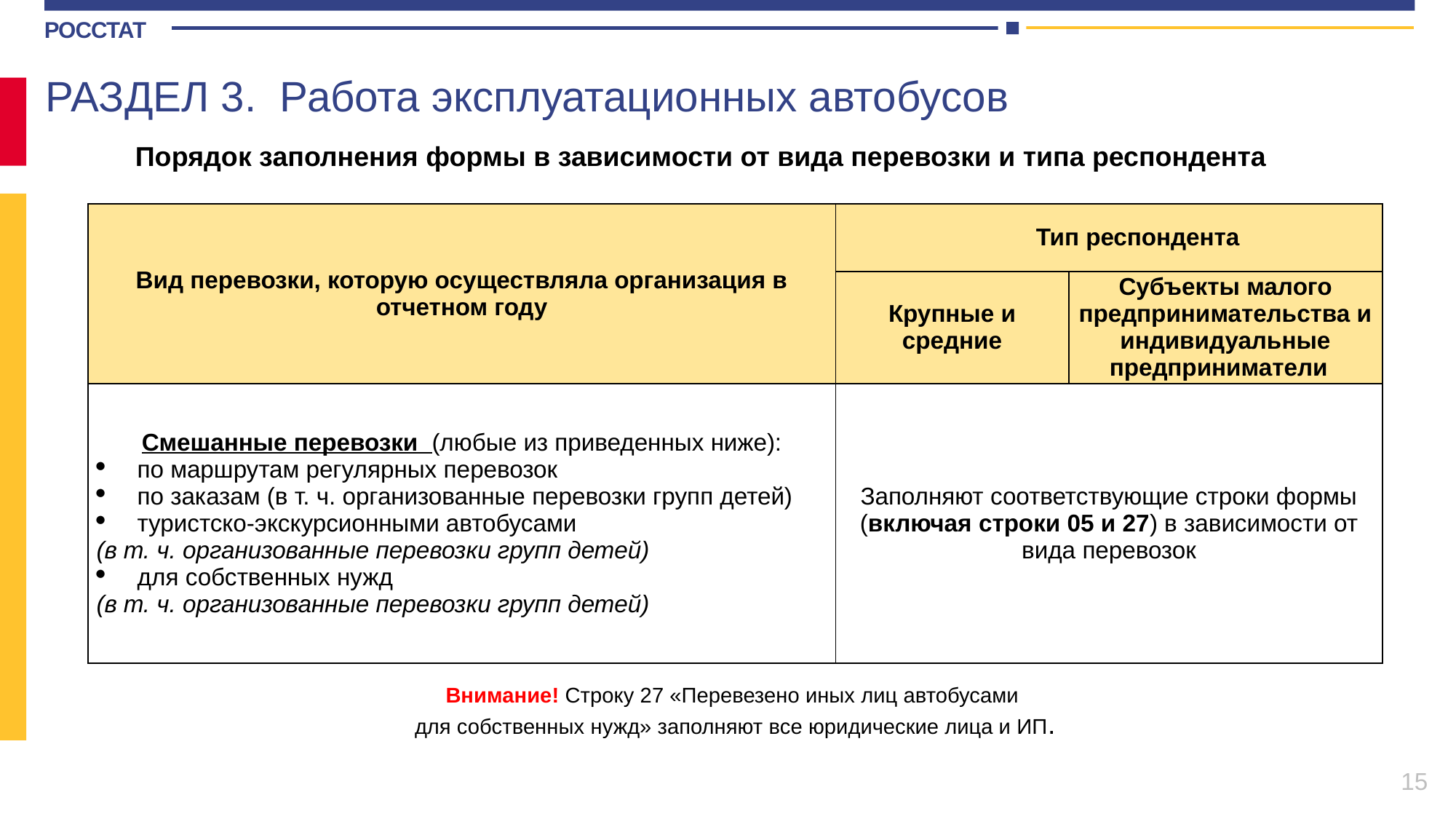

РАЗДЕЛ 3.  Работа эксплуатационных автобусов
Порядок заполнения формы в зависимости от вида перевозки и типа респондента
| Вид перевозки, которую осуществляла организация в отчетном году | Тип респондента |  |
| --- | --- | --- |
|  | Крупные и средние | Субъекты малого предпринимательства и индивидуальные предприниматели |
| Смешанные перевозки (любые из приведенных ниже): по маршрутам регулярных перевозок по заказам (в т. ч. организованные перевозки групп детей) туристско-экскурсионными автобусами (в т. ч. организованные перевозки групп детей) для собственных нужд (в т. ч. организованные перевозки групп детей) | Заполняют соответствующие строки формы (включая строки 05 и 27) в зависимости от вида перевозок |  |
Внимание! Строку 27 «Перевезено иных лиц автобусами
для собственных нужд» заполняют все юридические лица и ИП.

15